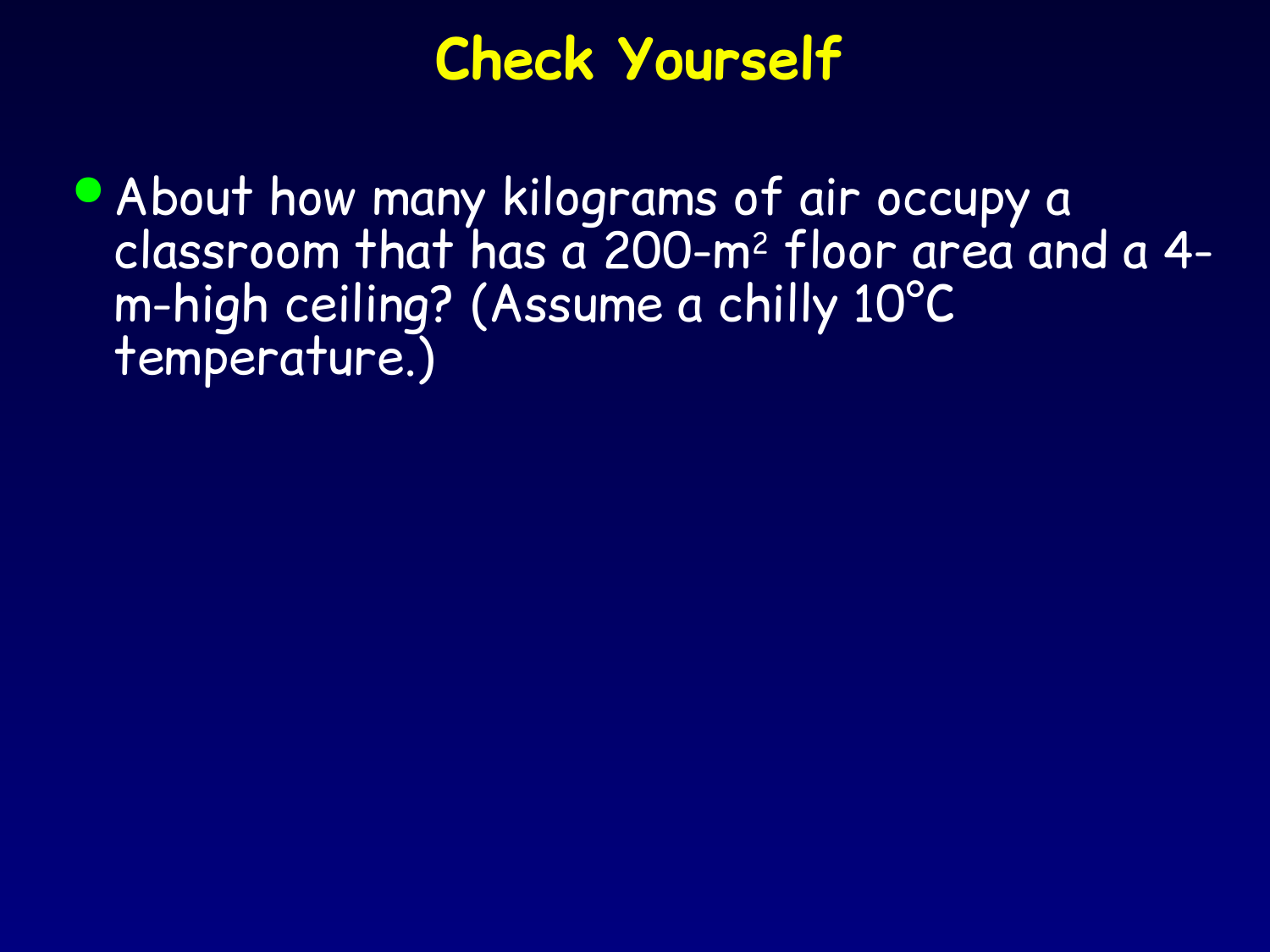

# Check Yourself
About how many kilograms of air occupy a classroom that has a 200-m2 floor area and a 4-m-high ceiling? (Assume a chilly 10°C temperature.)